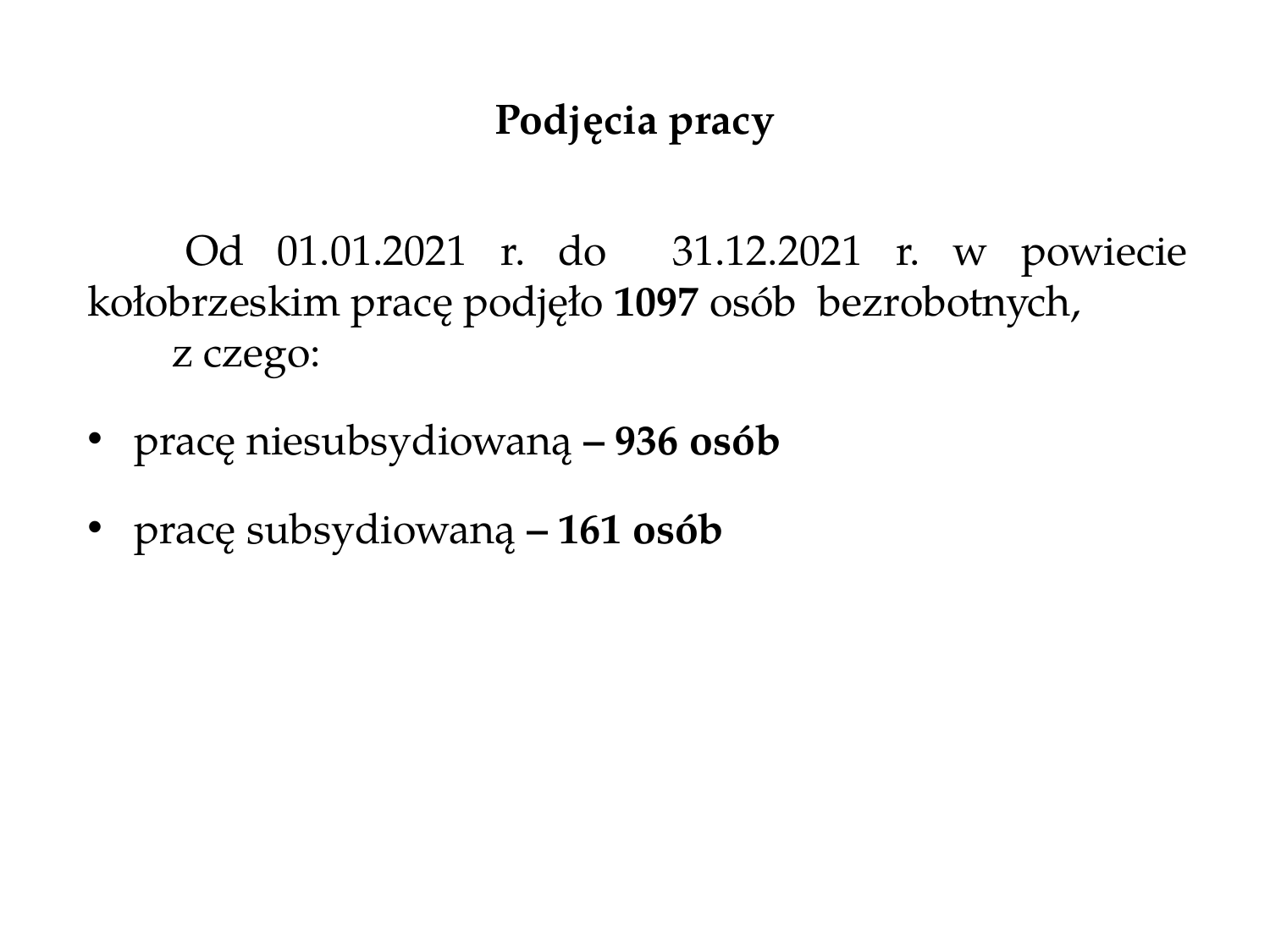

# Podjęcia pracy
   Od 01.01.2021 r. do  31.12.2021 r. w powiecie kołobrzeskim pracę podjęło 1097 osób  bezrobotnych,                   z czego:
pracę niesubsydiowaną – 936 osób
pracę subsydiowaną – 161 osób